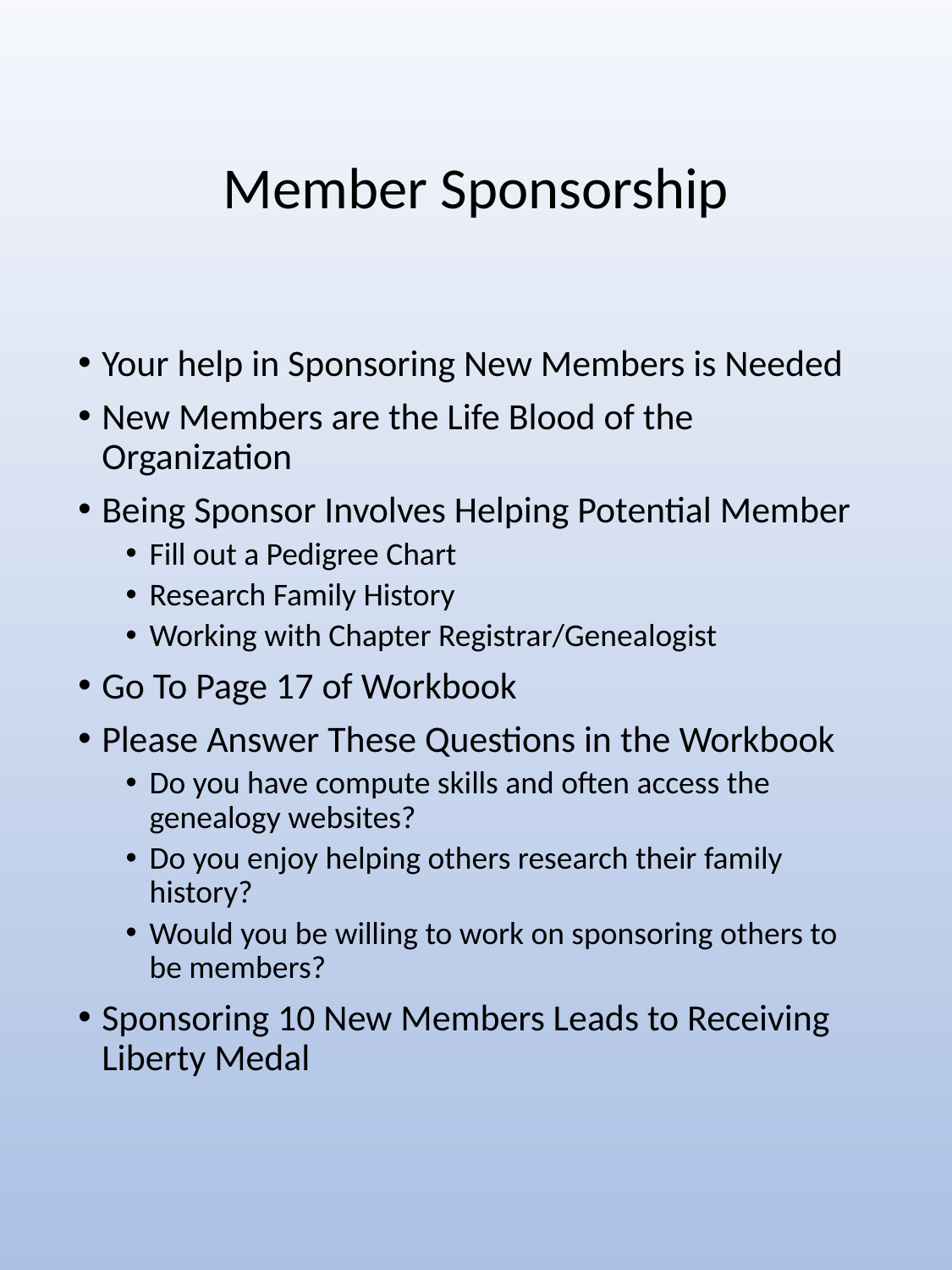

# Member Sponsorship
Your help in Sponsoring New Members is Needed
New Members are the Life Blood of the Organization
Being Sponsor Involves Helping Potential Member
Fill out a Pedigree Chart
Research Family History
Working with Chapter Registrar/Genealogist
Go To Page 17 of Workbook
Please Answer These Questions in the Workbook
Do you have compute skills and often access the genealogy websites?
Do you enjoy helping others research their family history?
Would you be willing to work on sponsoring others to be members?
Sponsoring 10 New Members Leads to Receiving Liberty Medal